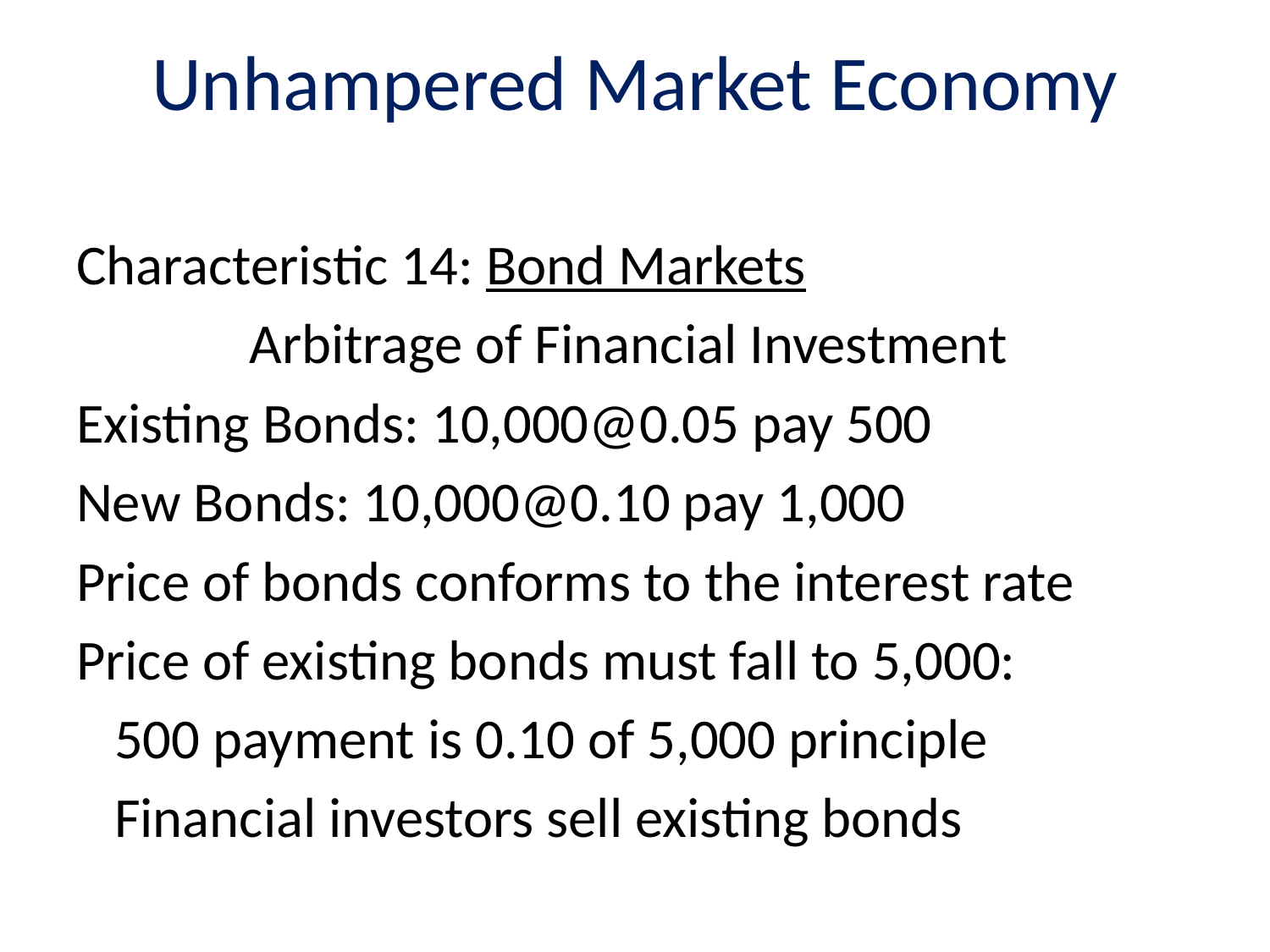

# Unhampered Market Economy
Characteristic 14: Bond Markets
Arbitrage of Financial Investment
Existing Bonds: 10,000@0.05 pay 500
New Bonds: 10,000@0.10 pay 1,000
Price of bonds conforms to the interest rate
Price of existing bonds must fall to 5,000:
   500 payment is 0.10 of 5,000 principle
   Financial investors sell existing bonds